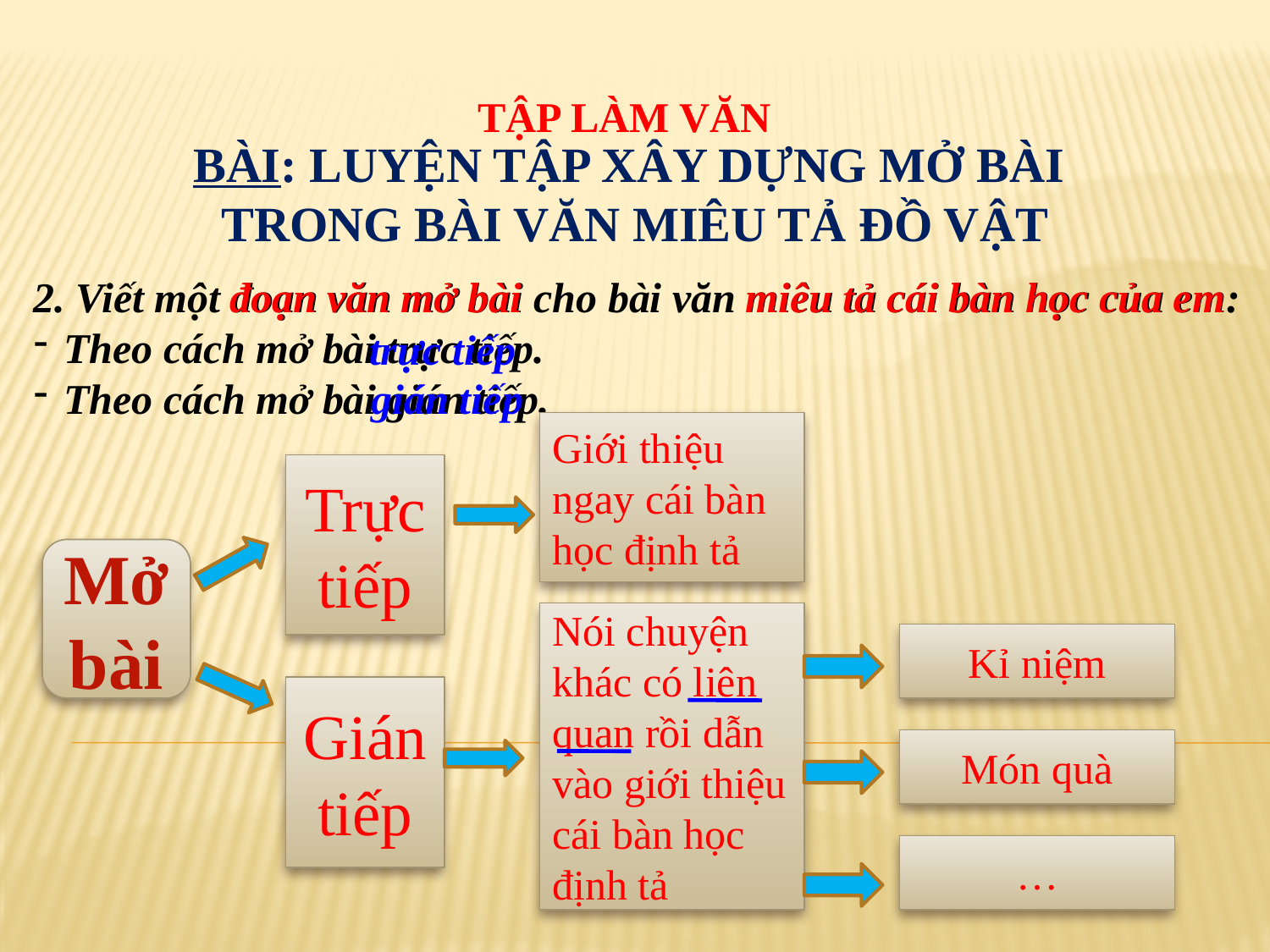

TẬP LÀM VĂN
BÀI: LUYỆN TẬP XÂY DỰNG MỞ BÀI
TRONG BÀI VĂN MIÊU TẢ ĐỒ VẬT
2. Viết một đoạn văn mở bài cho bài văn miêu tả cái bàn học của em:
Theo cách mở bài trực tiếp.
Theo cách mở bài gián tiếp.
đoạn văn mở bài
miêu tả cái bàn học của em
trực tiếp
gián tiếp
Giới thiệu ngay cái bàn học định tả
Trực tiếp

Mở bài

Nói chuyện khác có liên quan rồi dẫn vào giới thiệu cái bàn học định tả
Kỉ niệm

Gián tiếp
Món quà

…